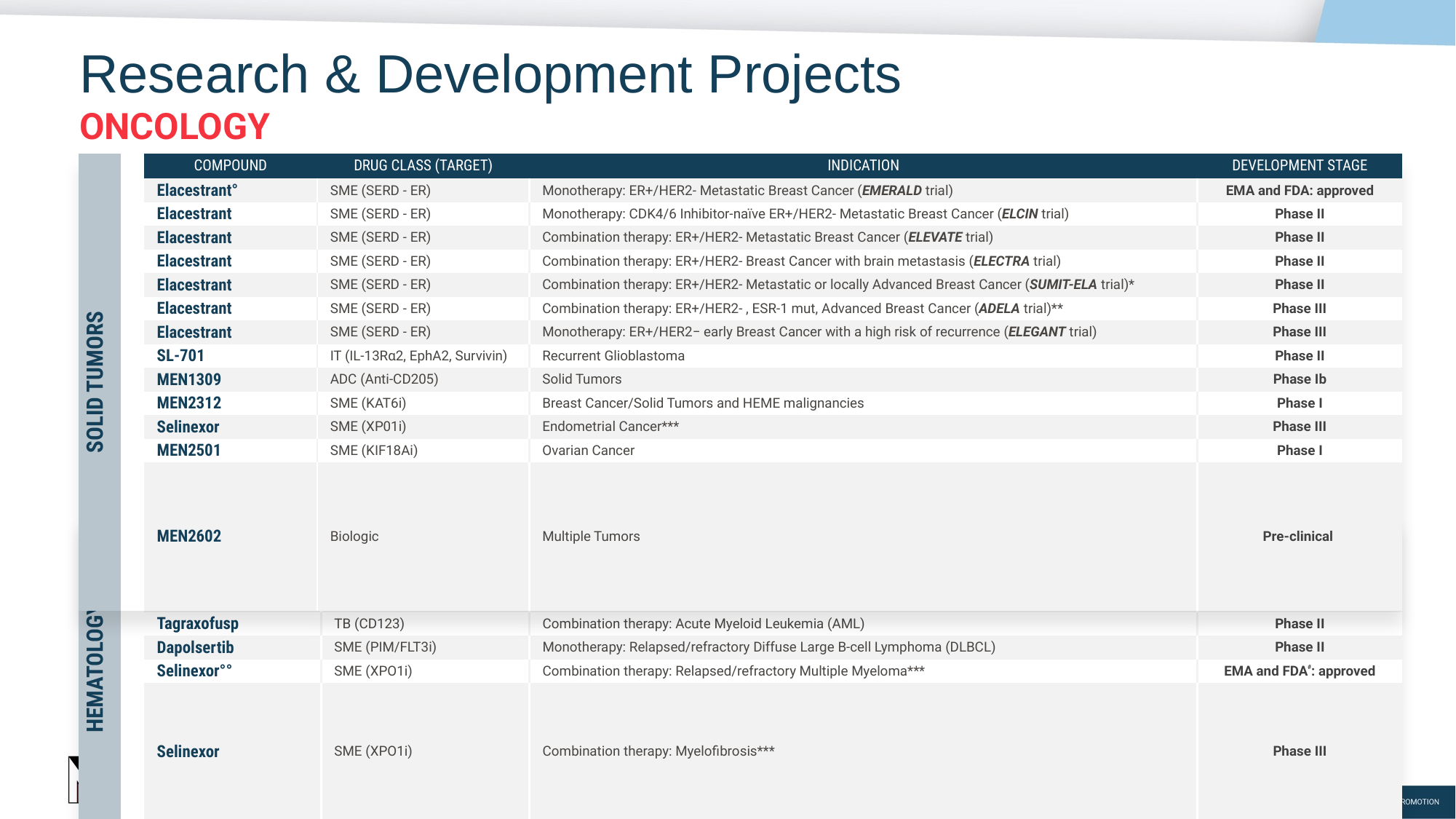

Research & Development Projects
ONCOLOGY
| SOLID TUMORS |  | COMPOUND | DRUG CLASS (TARGET) | INDICATION | DEVELOPMENT STAGE |
| --- | --- | --- | --- | --- | --- |
|  |  | Elacestrant° | SME (SERD - ER) | Monotherapy: ER+/HER2- Metastatic Breast Cancer (EMERALD trial) | EMA and FDA: approved |
|  |  | Elacestrant | SME (SERD - ER) | Monotherapy: CDK4/6 Inhibitor-naïve ER+/HER2- Metastatic Breast Cancer (ELCIN trial) | Phase II |
|  |  | Elacestrant | SME (SERD - ER) | Combination therapy: ER+/HER2- Metastatic Breast Cancer (ELEVATE trial) | Phase II |
|  |  | Elacestrant | SME (SERD - ER) | Combination therapy: ER+/HER2- Breast Cancer with brain metastasis (ELECTRA trial) | Phase II |
|  |  | Elacestrant | SME (SERD - ER) | Combination therapy: ER+/HER2- Metastatic or locally Advanced Breast Cancer (SUMIT-ELA trial)\* | Phase II |
|  |  | Elacestrant | SME (SERD - ER) | Combination therapy: ER+/HER2- , ESR-1 mut, Advanced Breast Cancer (ADELA trial)\*\* | Phase III |
|  |  | Elacestrant | SME (SERD - ER) | Monotherapy: ER+/HER2− early Breast Cancer with a high risk of recurrence (ELEGANT trial) | Phase III |
|  |  | SL-701 | IT (IL-13Rα2, EphA2, Survivin) | Recurrent Glioblastoma | Phase II |
|  |  | MEN1309 | ADC (Anti-CD205) | Solid Tumors | Phase Ib |
|  |  | MEN2312 | SME (KAT6i) | Breast Cancer/Solid Tumors and HEME malignancies | Phase I |
|  |  | Selinexor | SME (XP01i) | Endometrial Cancer\*\*\* | Phase III |
|  |  | MEN2501 | SME (KIF18Ai) | Ovarian Cancer | Phase I |
|  |  | MEN2602 | Biologic | Multiple Tumors | Pre-clinical |

| HEMATOLOGY |  | COMPOUND | DRUG CLASS (TARGET) | INDICATION | DEVELOPMENT STAGE |
| --- | --- | --- | --- | --- | --- |
|  |  | Tagraxofusp | TB (CD123) | Monotherapy: Blastic plasmacytoid dendritic cell neoplasm (BPDCN) | EMA and FDA: approved |
|  |  | Tagraxofusp | TB (CD123) | Monotherapy: Chronic myelomonocytic leukemia (CMML) | Phase II |
|  |  | Tagraxofusp | TB (CD123) | Monotherapy: Myelofibrosis (MF) | Phase II |
|  |  | Tagraxofusp | TB (CD123) | Combination therapy: Acute Myeloid Leukemia (AML) | Phase II |
|  |  | Dapolsertib | SME (PIM/FLT3i) | Monotherapy: Relapsed/refractory Diffuse Large B-cell Lymphoma (DLBCL) | Phase II |
|  |  | Selinexor°° | SME (XPO1i) | Combination therapy: Relapsed/refractory Multiple Myeloma\*\*\* | EMA and FDA#: approved |
|  |  | Selinexor | SME (XPO1i) | Combination therapy: Myelofibrosis\*\*\* | Phase III |
°	https://www.menarini.com/en-us/news/news-detail/european-commission-approves-menarini-groups-orserdu174-elacestrant-for-the-treatment-of-patients-with-er-her2-locally-advanced-or-metastatic-breast-cancer-with-an-activating-esr1-mutation
*	In collaboration with Carrick Therapeutics
**	In co-sponsorship with MedSir
***	Karyopharm trial. Based on the Licensing agreement in force, Menarini has Exclusive Rights to Commercialize NEXPOVIO for the Treatment of Hematologic and Solid Tumor Oncology Indications in Europe (including the United Kingdom), Latin America and Other Key Countries
°°	https://www.menarini.com/en-us/news/news-detail/karyopharm-and-menarini-receive-full-marketing-authorisation-from-the-european-commission-for-nexpovio174-selinexor-for-the-treatment-of-patients-with-multiple-myeloma-after-at-least-one-prior-therapy.html
#	Commercialized by the Licensor: Karyopharm Therapeutics

SERD, Selective Estrogen Receptor Degrader; IT, Immunotherapy; SME, Small Molecule Entity; ADC, Antibody Drug Conjugate.; TB, Targeted Biologic; SME, Small Molecule Entity